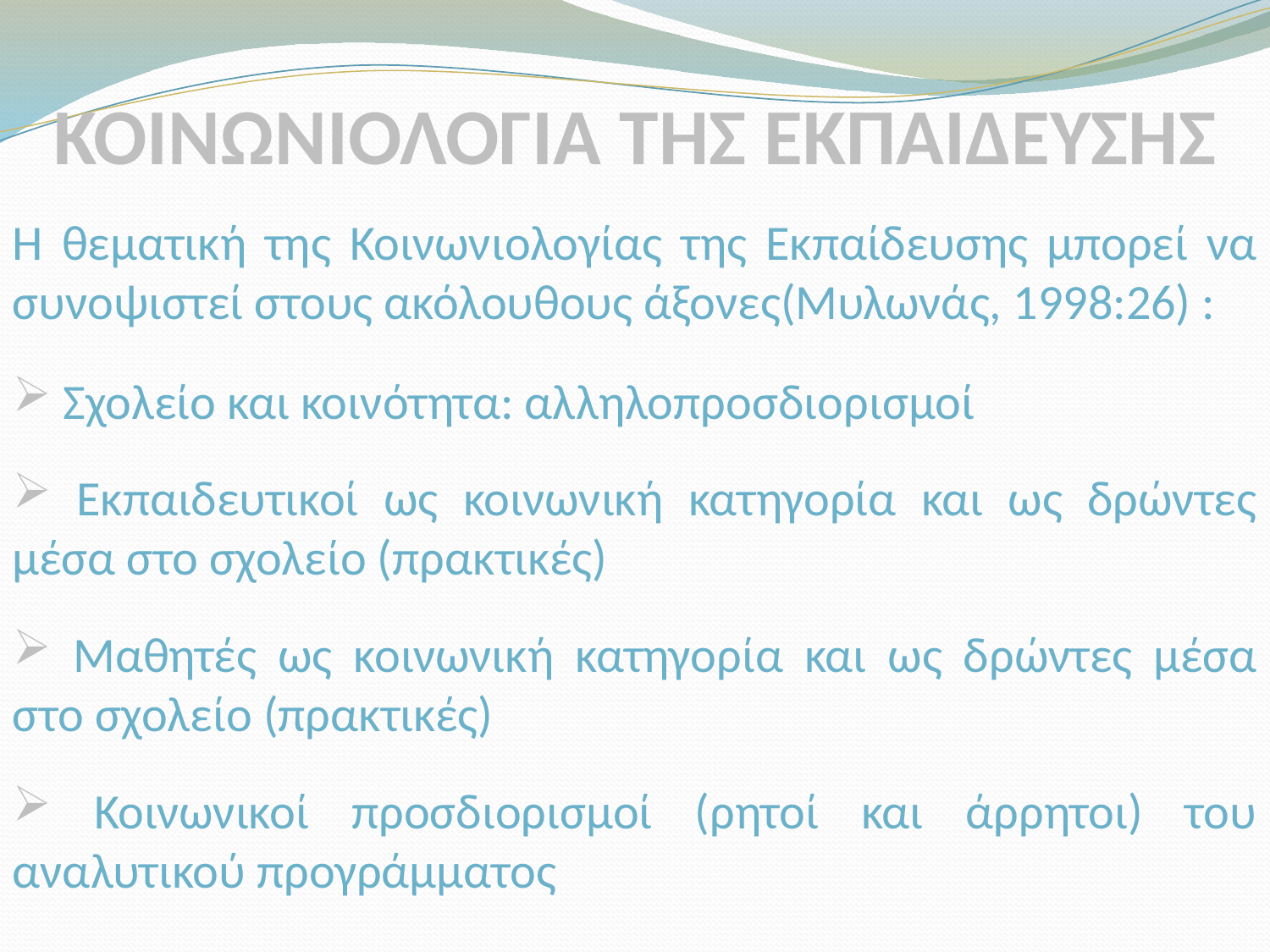

ΚΟΙΝΩΝΙΟΛΟΓΙΑ ΤΗΣ ΕΚΠΑΙΔΕΥΣΗΣ
Η θεματική της Κοινωνιολογίας της Εκπαίδευσης μπορεί να συνοψιστεί στους ακόλουθους άξονες(Μυλωνάς, 1998:26) :
 Σχολείο και κοινότητα: αλληλοπροσδιορισμοί
 Εκπαιδευτικοί ως κοινωνική κατηγορία και ως δρώντες μέσα στο σχολείο (πρακτικές)
 Μαθητές ως κοινωνική κατηγορία και ως δρώντες μέσα στο σχολείο (πρακτικές)
 Κοινωνικοί προσδιορισμοί (ρητοί και άρρητοι) του αναλυτικού προγράμματος